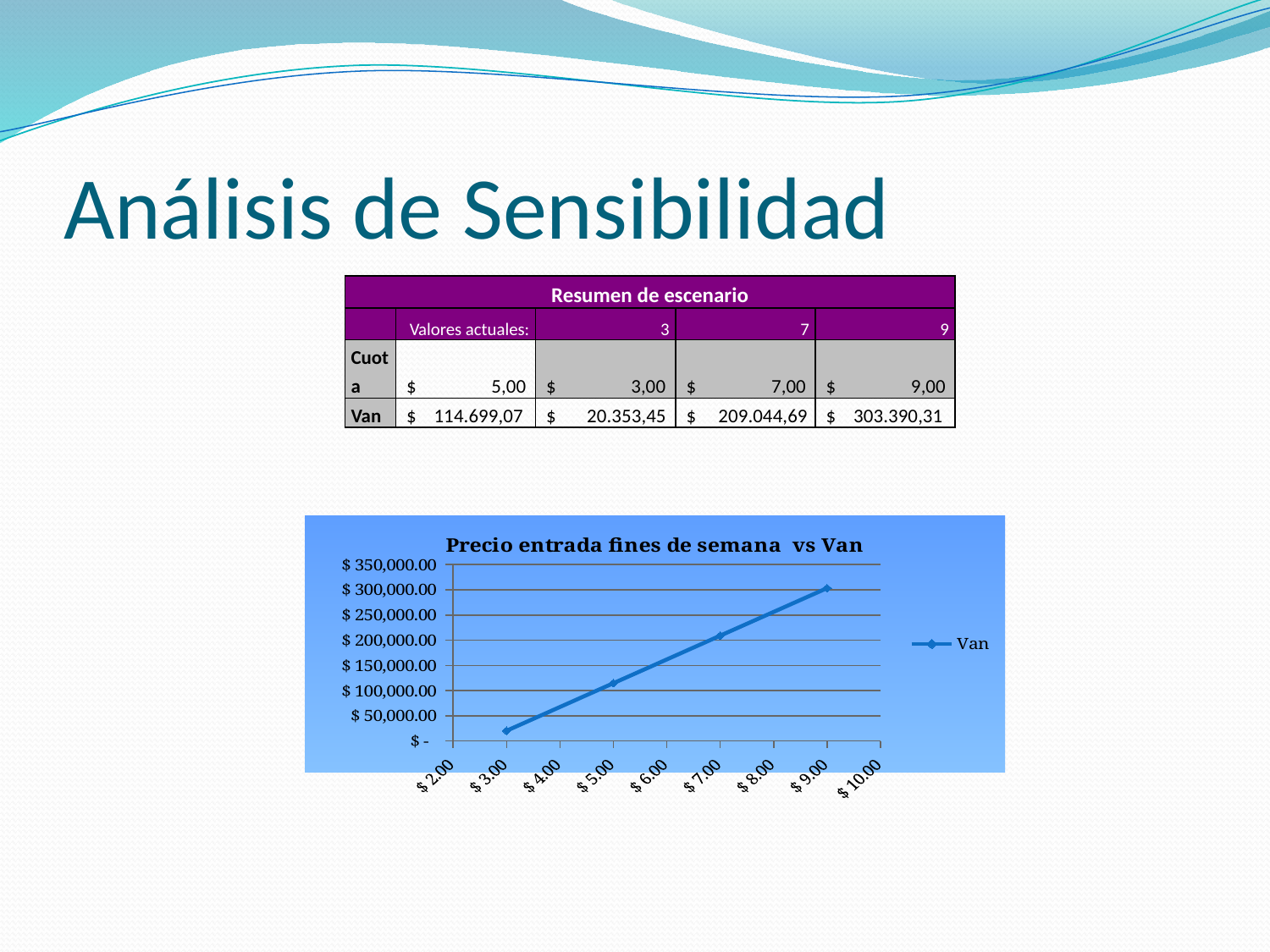

# Análisis de Sensibilidad
| Resumen de escenario |  |  |  |  |
| --- | --- | --- | --- | --- |
|  | Valores actuales: | 3 | 7 | 9 |
| Cuota | $ 5,00 | $ 3,00 | $ 7,00 | $ 9,00 |
| Van | $ 114.699,07 | $ 20.353,45 | $ 209.044,69 | $ 303.390,31 |

### Chart: Precio entrada fines de semana  vs Van

| Category | Van |
|---|---|